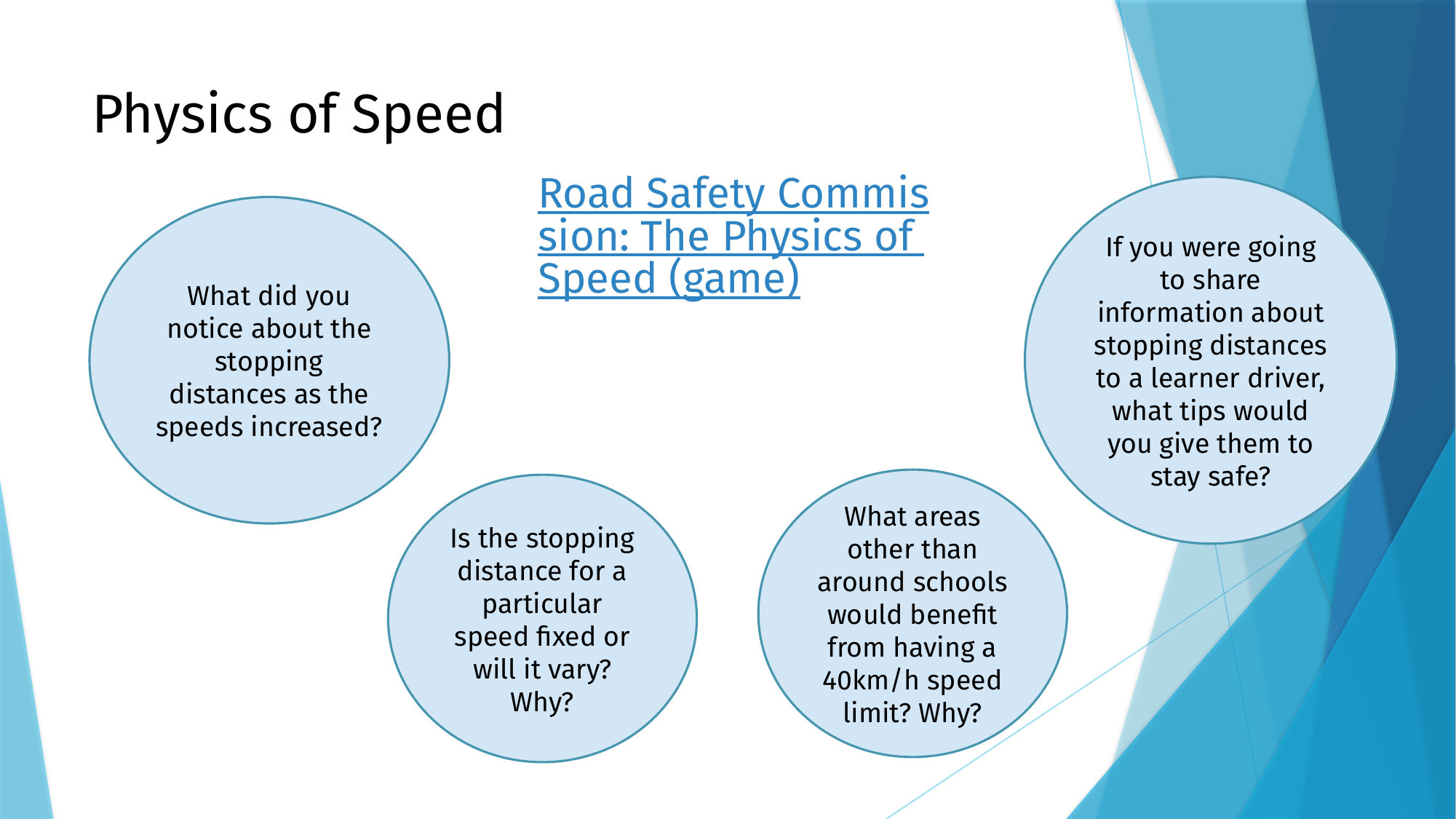

# Physics of Speed
Road Safety Commission: The Physics of Speed (game)

If you were going to share information about stopping distances to a learner driver, what tips would you give them to stay safe?
What did you notice about the stopping distances as the speeds increased?
What areas other than around schools would benefit from having a 40km/h speed limit? Why?
Is the stopping distance for a particular speed fixed or will it vary? Why?